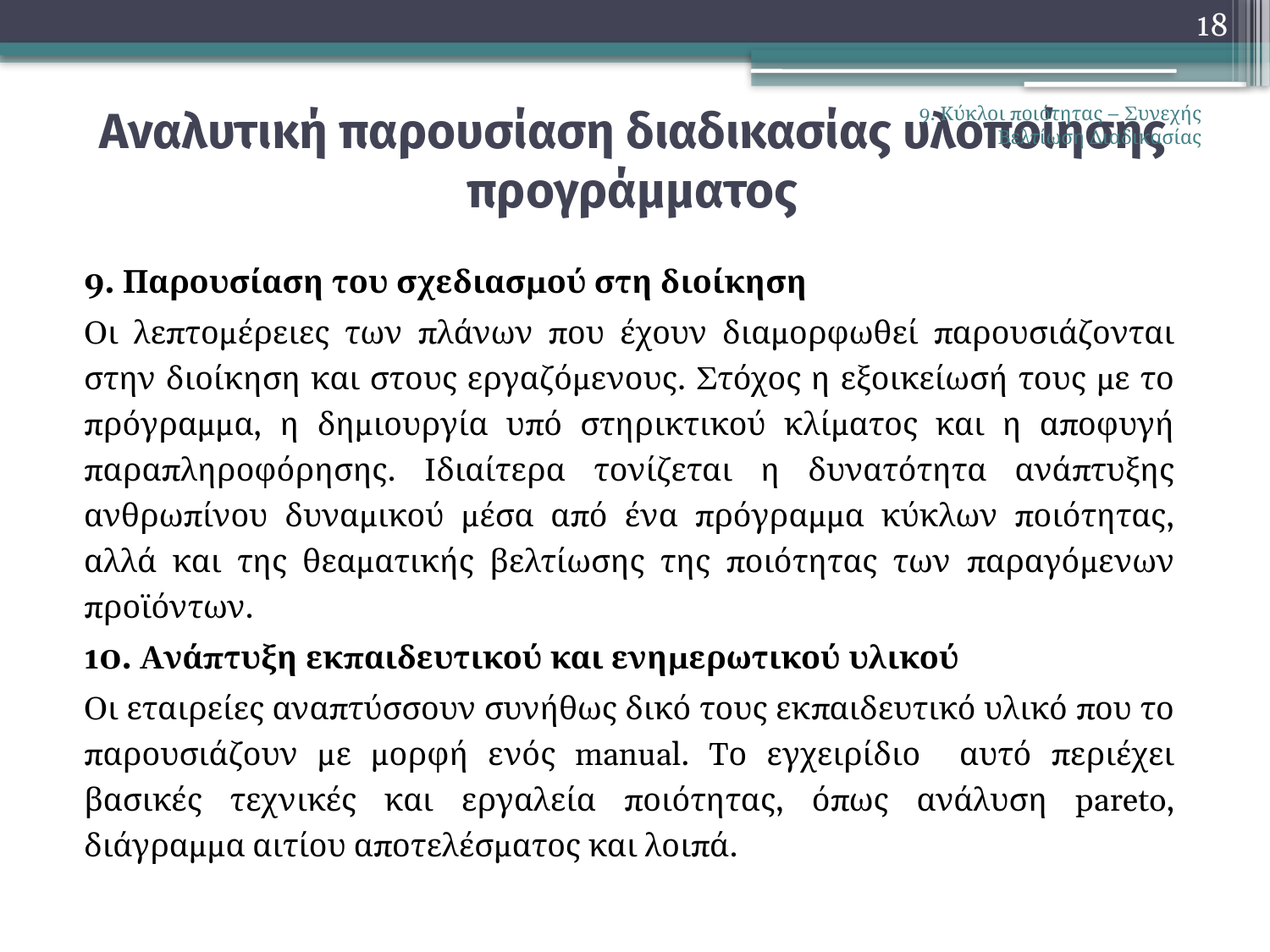

18
# Αναλυτική παρουσίαση διαδικασίας υλοποίησης προγράμματος
9. Κύκλοι ποιότητας – Συνεχής Βελτίωση Διαδικασίας
9. Παρουσίαση του σχεδιασμού στη διοίκηση
Οι λεπτομέρειες των πλάνων που έχουν διαμορφωθεί παρουσιάζονται στην διοίκηση και στους εργαζόμενους. Στόχος η εξοικείωσή τους με το πρόγραμμα, η δημιουργία υπό στηρικτικού κλίματος και η αποφυγή παραπληροφόρησης. Ιδιαίτερα τονίζεται η δυνατότητα ανάπτυξης ανθρωπίνου δυναμικού μέσα από ένα πρόγραμμα κύκλων ποιότητας, αλλά και της θεαματικής βελτίωσης της ποιότητας των παραγόμενων προϊόντων.
10. Ανάπτυξη εκπαιδευτικού και ενημερωτικού υλικού
Οι εταιρείες αναπτύσσουν συνήθως δικό τους εκπαιδευτικό υλικό που το παρουσιάζουν με μορφή ενός manual. Το εγχειρίδιο  αυτό περιέχει βασικές τεχνικές και εργαλεία ποιότητας, όπως ανάλυση pareto, διάγραμμα αιτίου αποτελέσματος και λοιπά.